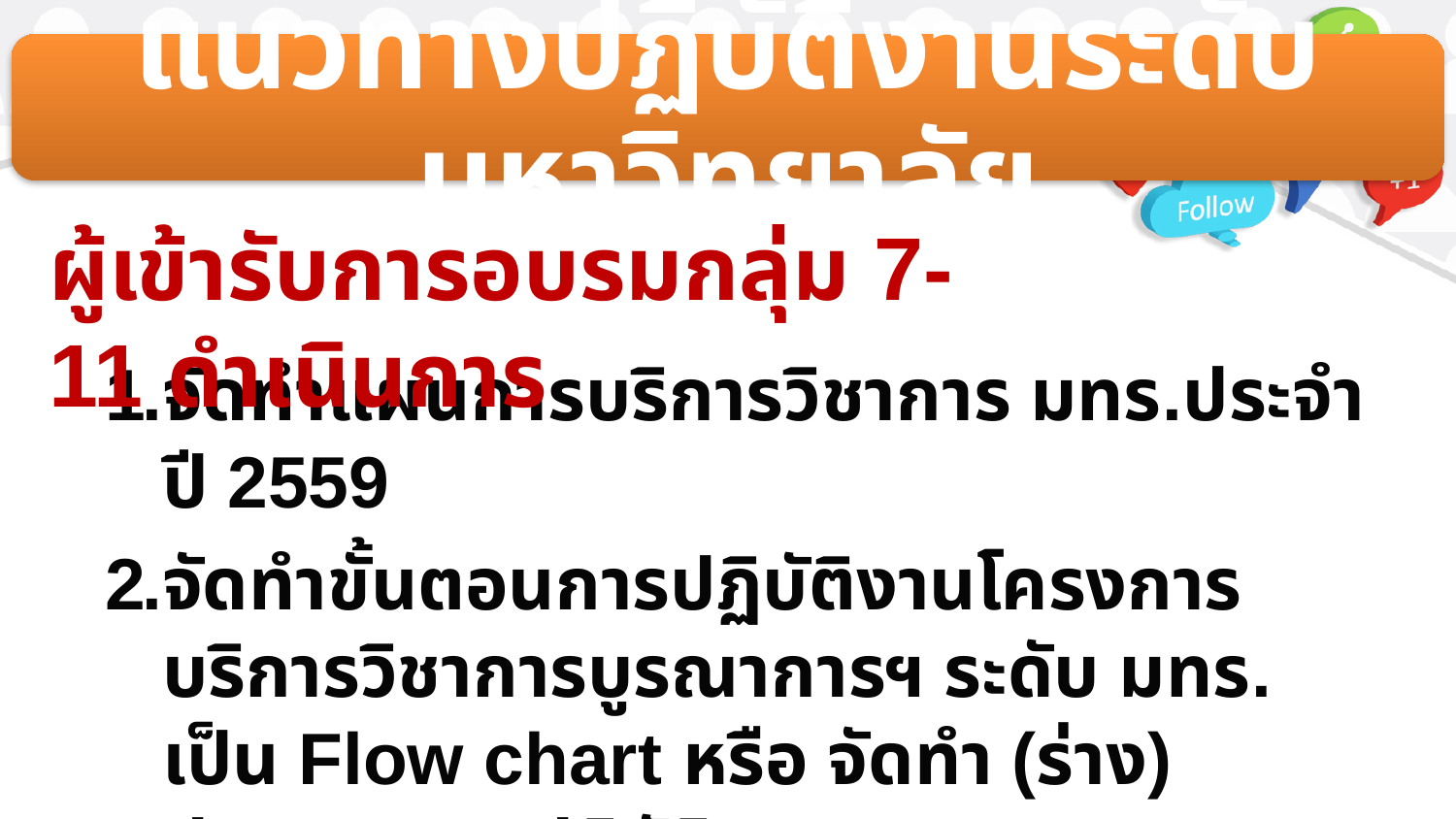

แนวทางปฏิบัติงานระดับมหาวิทยาลัย
ผู้เข้ารับการอบรมกลุ่ม 7-11 ดำเนินการ
จัดทำแผนการบริการวิชาการ มทร.ประจำปี 2559
จัดทำขั้นตอนการปฏิบัติงานโครงการบริการวิชาการบูรณาการฯ ระดับ มทร. เป็น Flow chart หรือ จัดทำ (ร่าง) ประกาศแนวปฏิบัติ